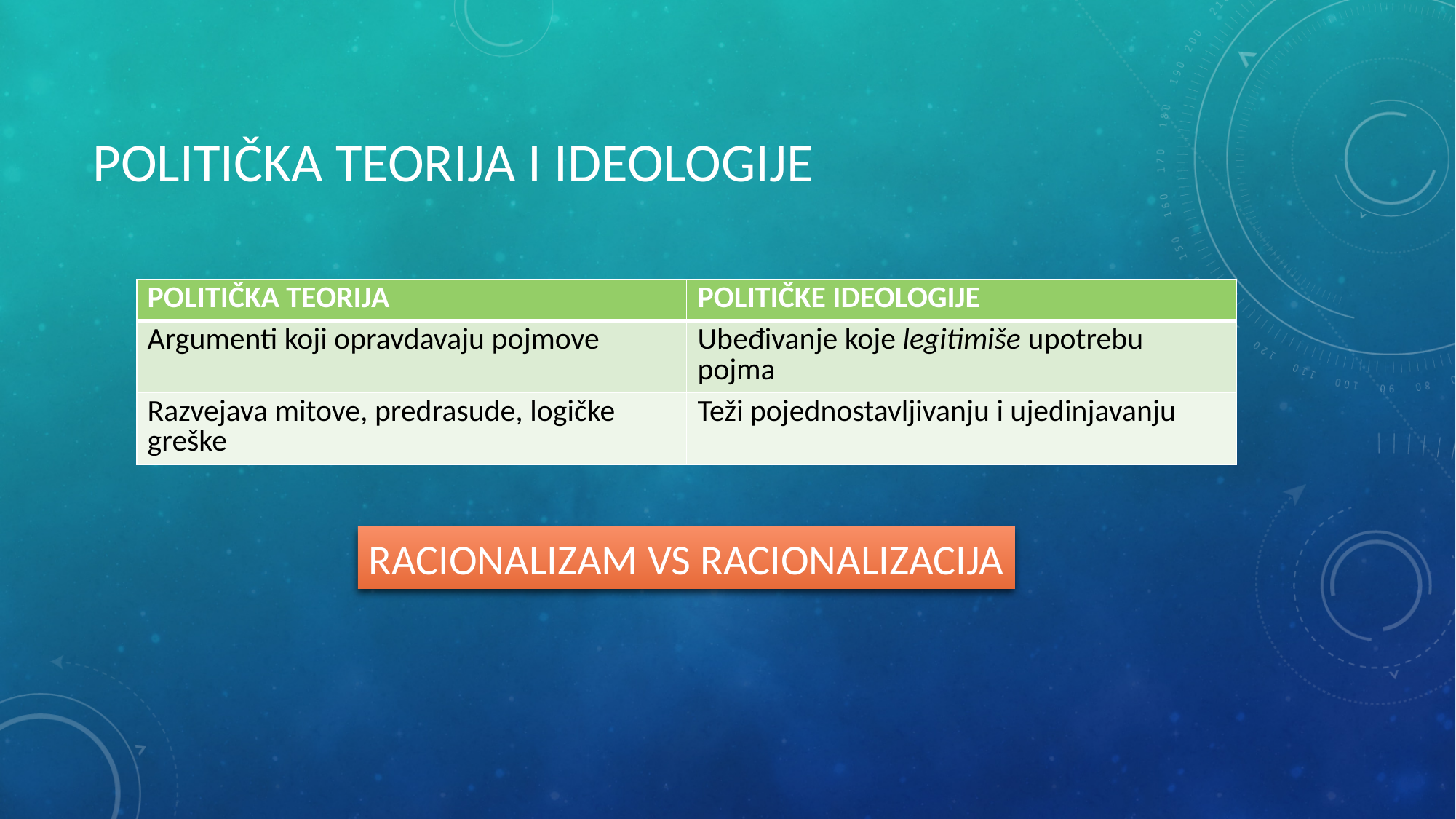

# Politička teorija I ideologije
| POLITIČKA TEORIJA | POLITIČKE IDEOLOGIJE |
| --- | --- |
| Argumenti koji opravdavaju pojmove | Ubeđivanje koje legitimiše upotrebu pojma |
| Razvejava mitove, predrasude, logičke greške | Teži pojednostavljivanju i ujedinjavanju |
RACIONALIZAM VS RACIONALIZACIJA